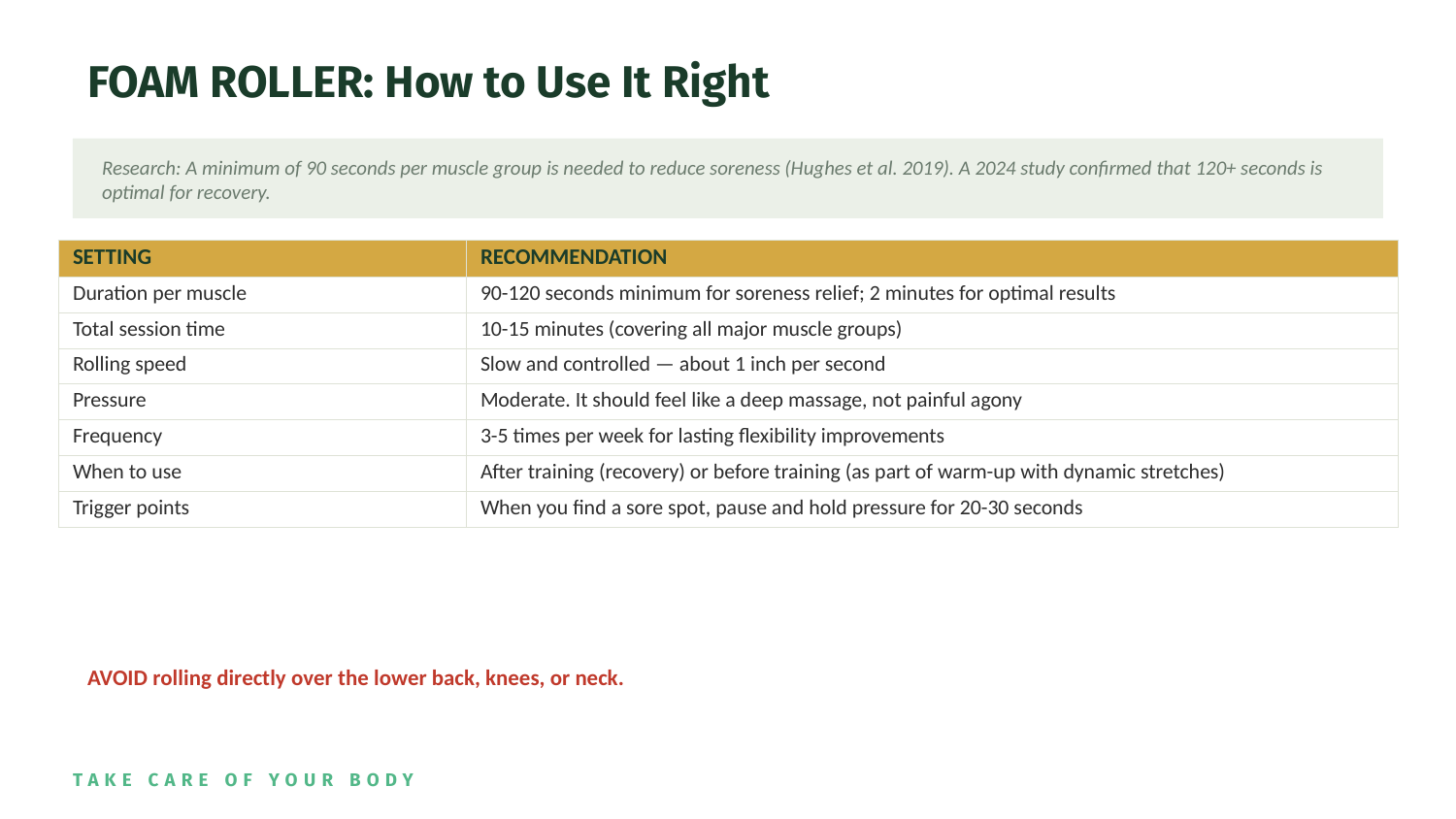

FOAM ROLLER: How to Use It Right

Research: A minimum of 90 seconds per muscle group is needed to reduce soreness (Hughes et al. 2019). A 2024 study confirmed that 120+ seconds is optimal for recovery.
| SETTING | RECOMMENDATION |
| --- | --- |
| Duration per muscle | 90-120 seconds minimum for soreness relief; 2 minutes for optimal results |
| Total session time | 10-15 minutes (covering all major muscle groups) |
| Rolling speed | Slow and controlled — about 1 inch per second |
| Pressure | Moderate. It should feel like a deep massage, not painful agony |
| Frequency | 3-5 times per week for lasting flexibility improvements |
| When to use | After training (recovery) or before training (as part of warm-up with dynamic stretches) |
| Trigger points | When you find a sore spot, pause and hold pressure for 20-30 seconds |
AVOID rolling directly over the lower back, knees, or neck.

TAKE CARE OF YOUR BODY